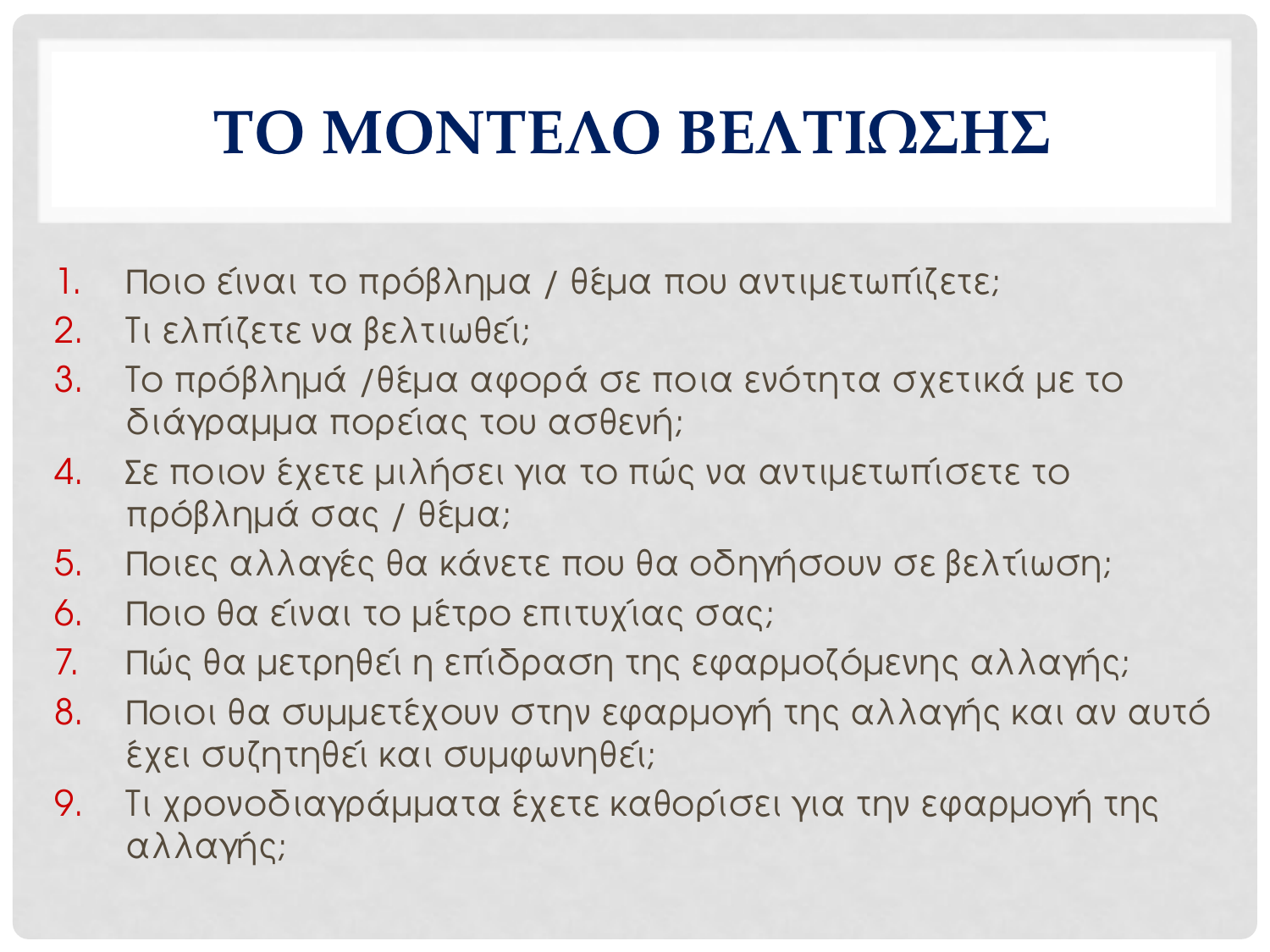

# Το μοντελο Βελτιωσησ
Ποιο είναι το πρόβλημα / θέμα που αντιμετωπίζετε;
Τι ελπίζετε να βελτιωθεί;
Το πρόβλημά /θέμα αφορά σε ποια ενότητα σχετικά με το διάγραμμα πορείας του ασθενή;
Σε ποιον έχετε μιλήσει για το πώς να αντιμετωπίσετε το πρόβλημά σας / θέμα;
Ποιες αλλαγές θα κάνετε που θα οδηγήσουν σε βελτίωση;
Ποιο θα είναι το μέτρο επιτυχίας σας;
Πώς θα μετρηθεί η επίδραση της εφαρμοζόμενης αλλαγής;
Ποιοι θα συμμετέχουν στην εφαρμογή της αλλαγής και αν αυτό έχει συζητηθεί και συμφωνηθεί;
Τι χρονοδιαγράμματα έχετε καθορίσει για την εφαρμογή της αλλαγής;